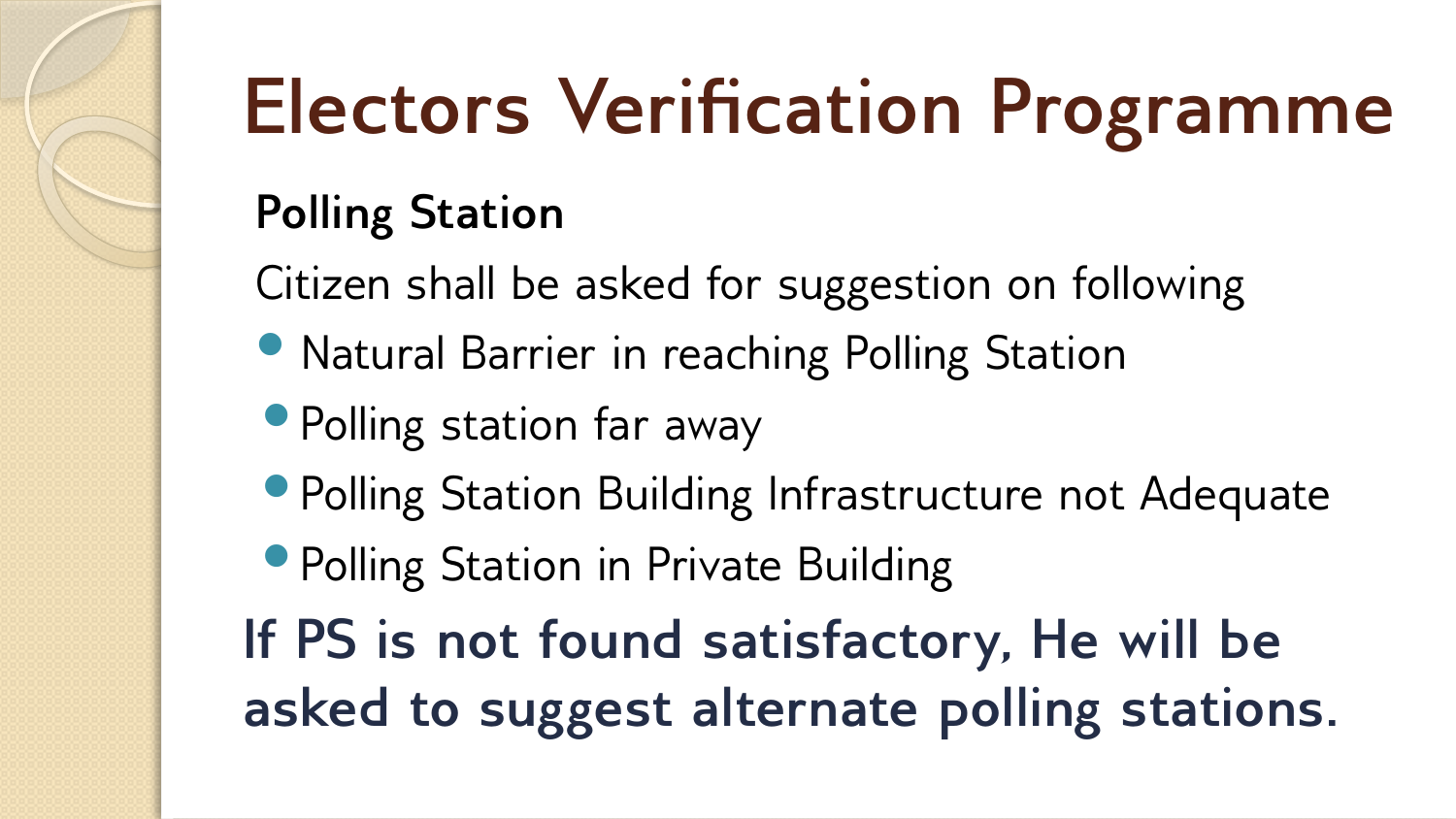

# Electors Verification Programme
Polling Station
Citizen shall be asked for suggestion on following
Natural Barrier in reaching Polling Station
Polling station far away
Polling Station Building Infrastructure not Adequate
Polling Station in Private Building
If PS is not found satisfactory, He will be asked to suggest alternate polling stations.